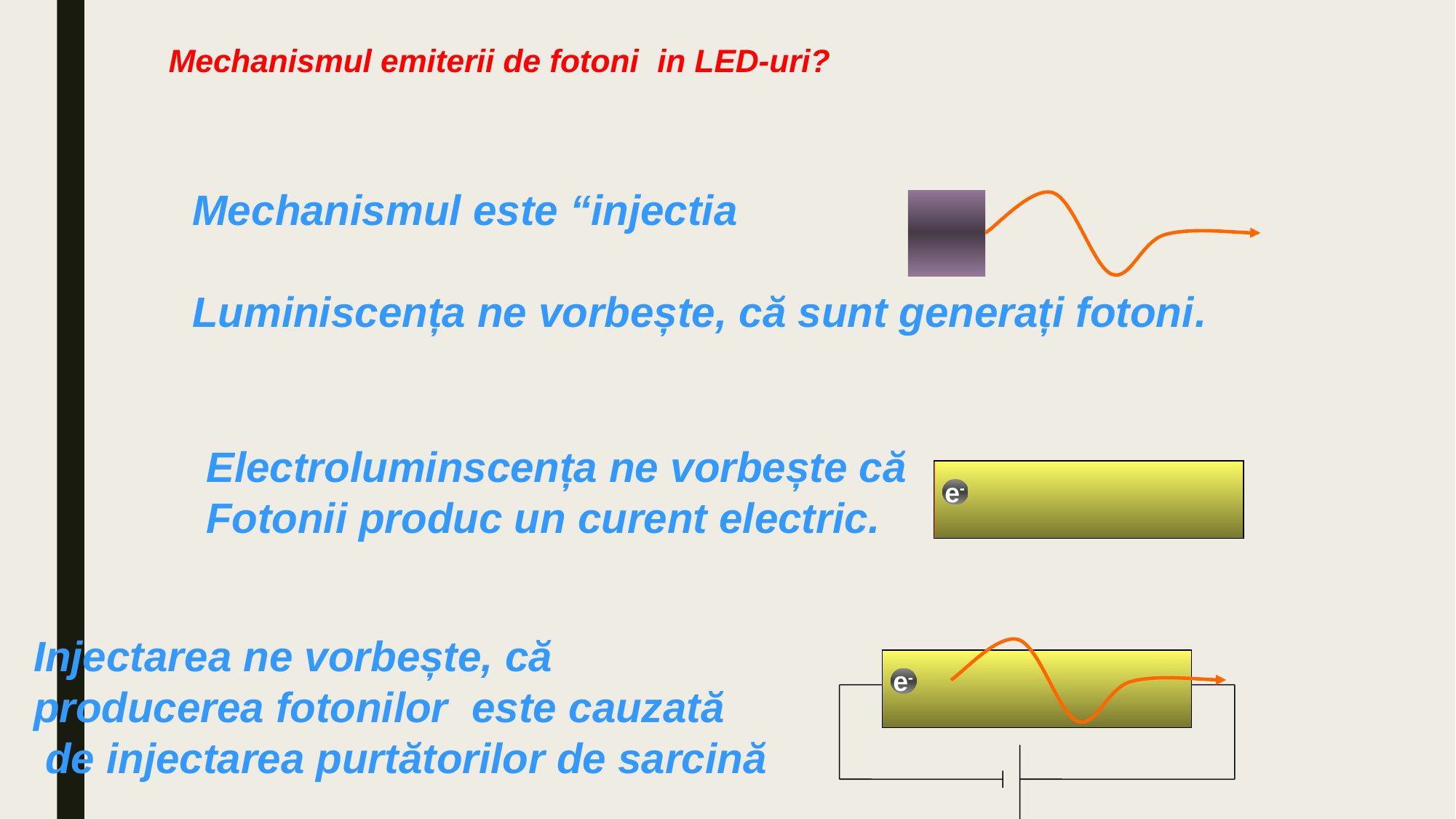

# Mechanismul emiterii de fotoni  in LED-uri?
Mechanismul este “injectia

Luminiscența ne vorbește, că sunt generați fotoni.

Electroluminscența ne vorbește că
Fotonii produc un curent electric.

e-

Injectarea ne vorbește, că
producerea fotonilor  este cauzată
 de injectarea purtătorilor de sarcină

e-